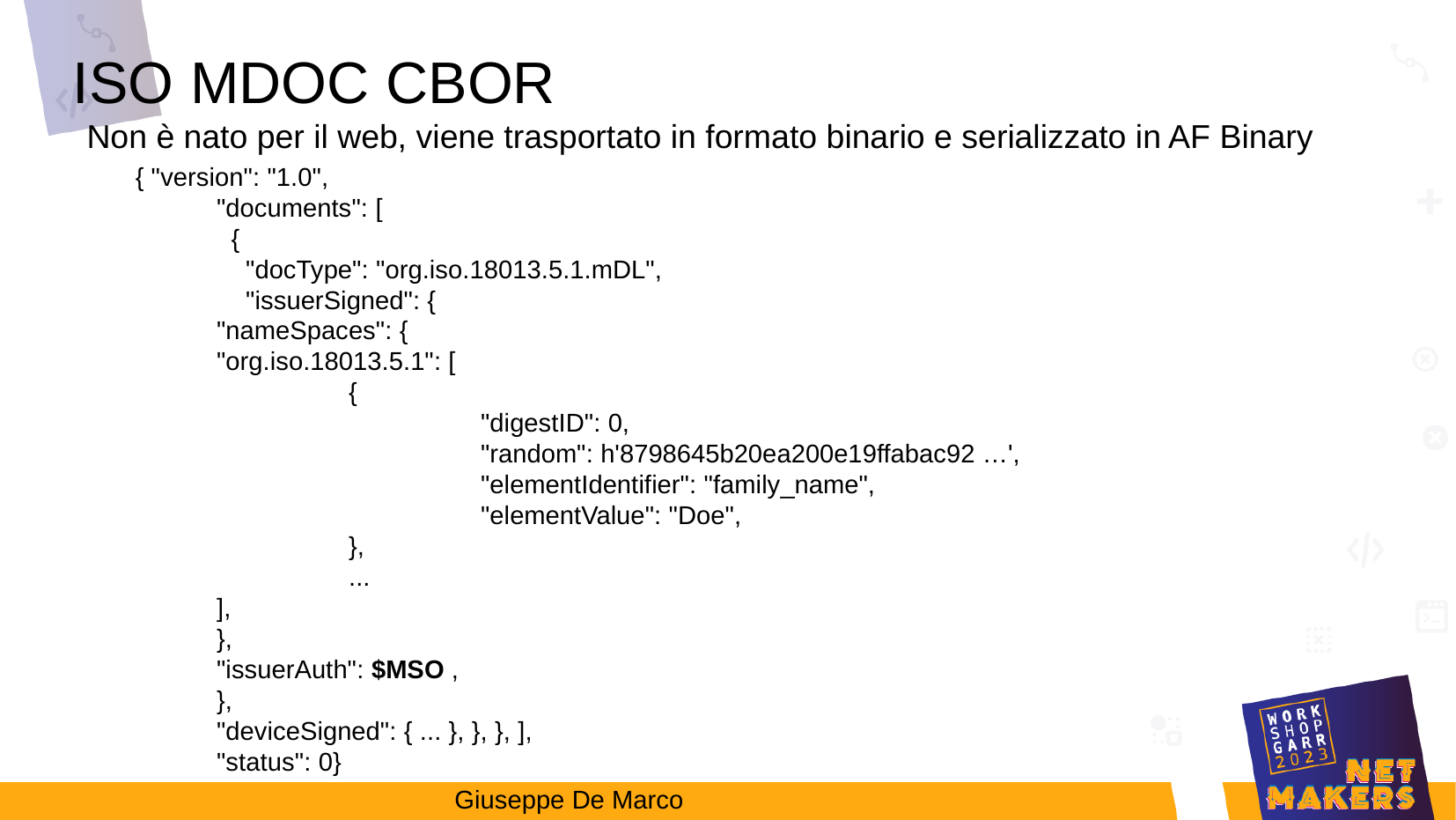

ISO MDOC CBOR
Non è nato per il web, viene trasportato in formato binario e serializzato in AF Binary
       { "version": "1.0",
	"documents": [
    	  {
        	    "docType": "org.iso.18013.5.1.mDL",
        	    "issuerSigned": {
            	"nameSpaces": {
                	"org.iso.18013.5.1": [
                    	{
                        		"digestID": 0,
                        		"random": h'8798645b20ea200e19ffabac92 …',
                        		"elementIdentifier": "family_name",
                        		"elementValue": "Doe",
                    	},
                    	...
                	],
            	},
            	"issuerAuth": $MSO ,
        	},
        	"deviceSigned": { ... }, }, }, ],
	"status": 0}
Giuseppe De Marco
11/7/23